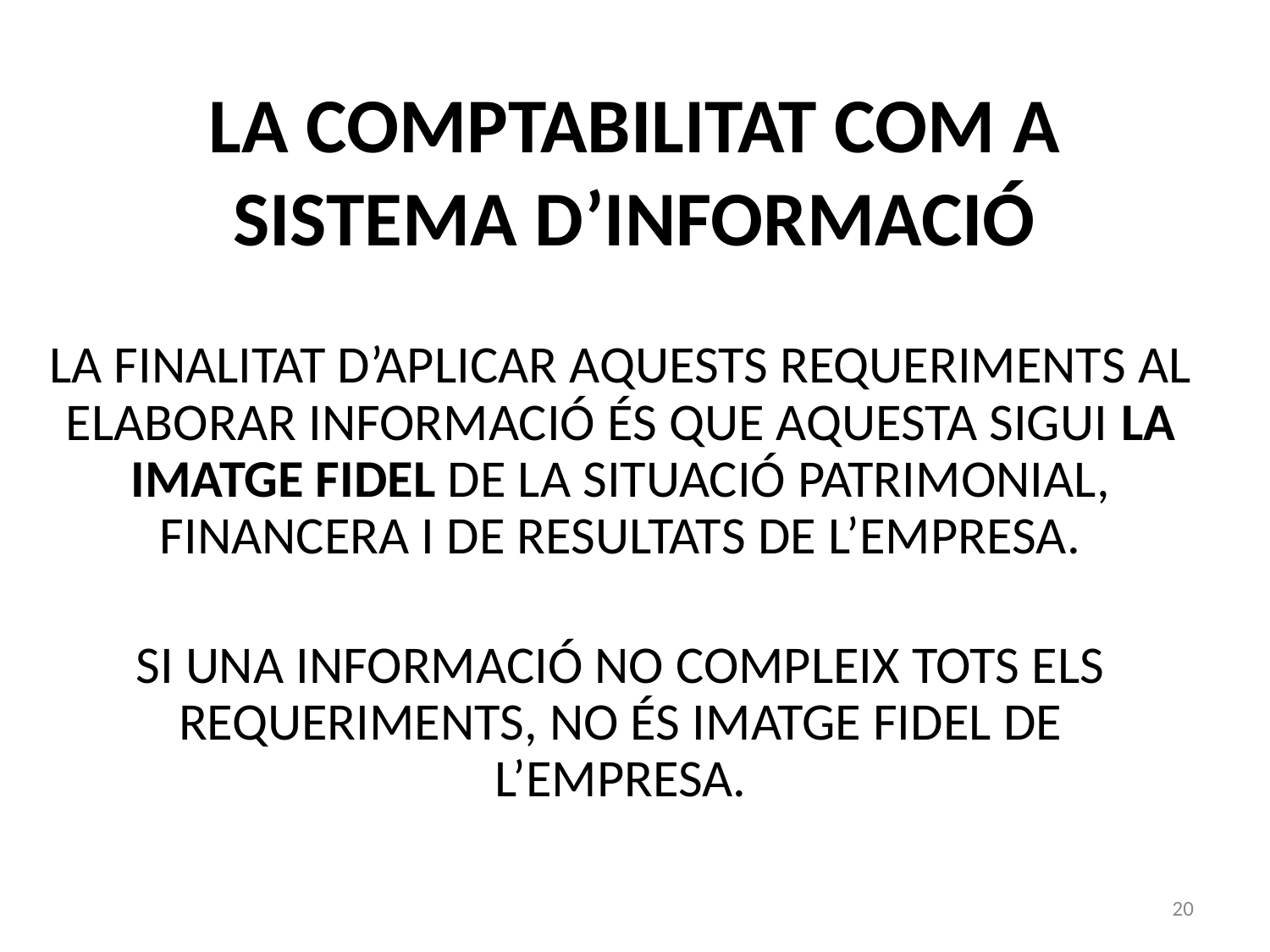

# LA COMPTABILITAT COM A SISTEMA D’INFORMACIÓ

LA FINALITAT D’APLICAR AQUESTS REQUERIMENTS AL ELABORAR INFORMACIÓ ÉS QUE AQUESTA SIGUI LA IMATGE FIDEL DE LA SITUACIÓ PATRIMONIAL, FINANCERA I DE RESULTATS DE L’EMPRESA.

SI UNA INFORMACIÓ NO COMPLEIX TOTS ELS REQUERIMENTS, NO ÉS IMATGE FIDEL DE L’EMPRESA.
20